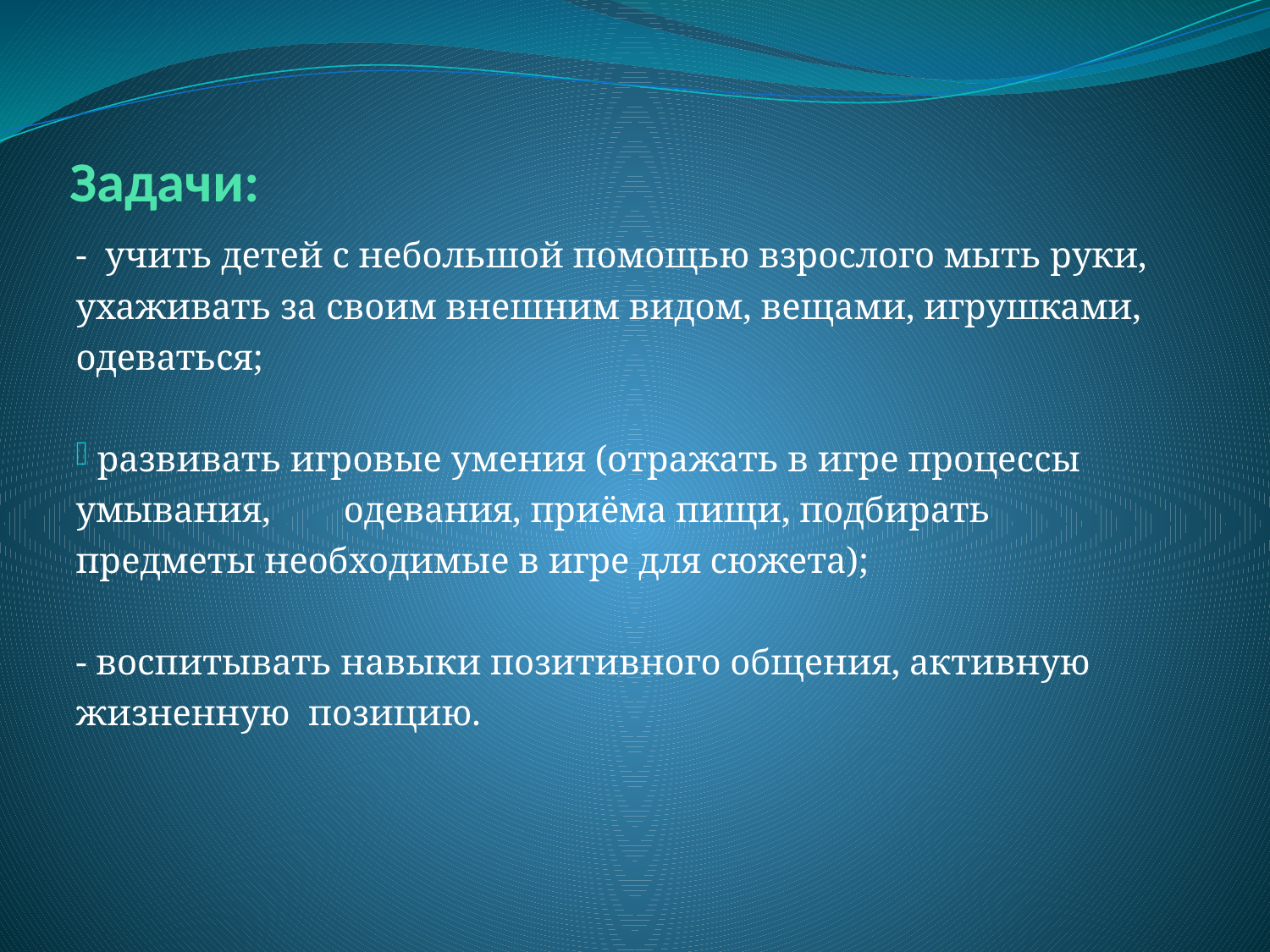

# Задачи:
-  учить детей с небольшой помощью взрослого мыть руки, ухаживать за своим внешним видом, вещами, игрушками, одеваться;

 развивать игровые умения (отражать в игре процессы умывания,        одевания, приёма пищи, подбирать предметы необходимые в игре для сюжета);

- воспитывать навыки позитивного общения, активную жизненную  позицию.